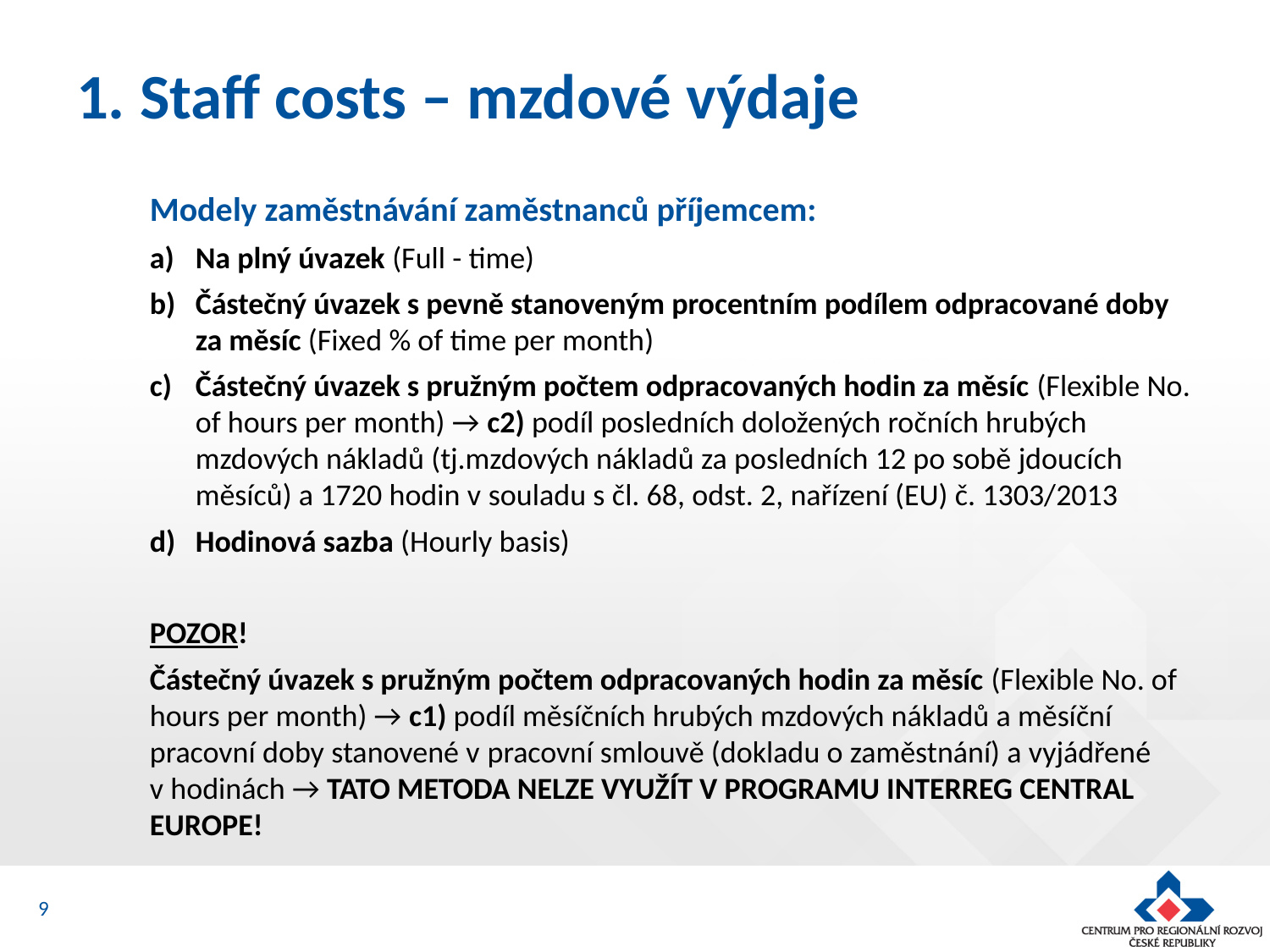

# 1. Staff costs – mzdové výdaje
Modely zaměstnávání zaměstnanců příjemcem:
Na plný úvazek (Full - time)
Částečný úvazek s pevně stanoveným procentním podílem odpracované doby za měsíc (Fixed % of time per month)
Částečný úvazek s pružným počtem odpracovaných hodin za měsíc (Flexible No. of hours per month) → c2) podíl posledních doložených ročních hrubých mzdových nákladů (tj.mzdových nákladů za posledních 12 po sobě jdoucích měsíců) a 1720 hodin v souladu s čl. 68, odst. 2, nařízení (EU) č. 1303/2013
Hodinová sazba (Hourly basis)

POZOR!
Částečný úvazek s pružným počtem odpracovaných hodin za měsíc (Flexible No. of hours per month) → c1) podíl měsíčních hrubých mzdových nákladů a měsíční pracovní doby stanovené v pracovní smlouvě (dokladu o zaměstnání) a vyjádřené v hodinách → TATO METODA NELZE VYUŽÍT V PROGRAMU INTERREG CENTRAL EUROPE!

9